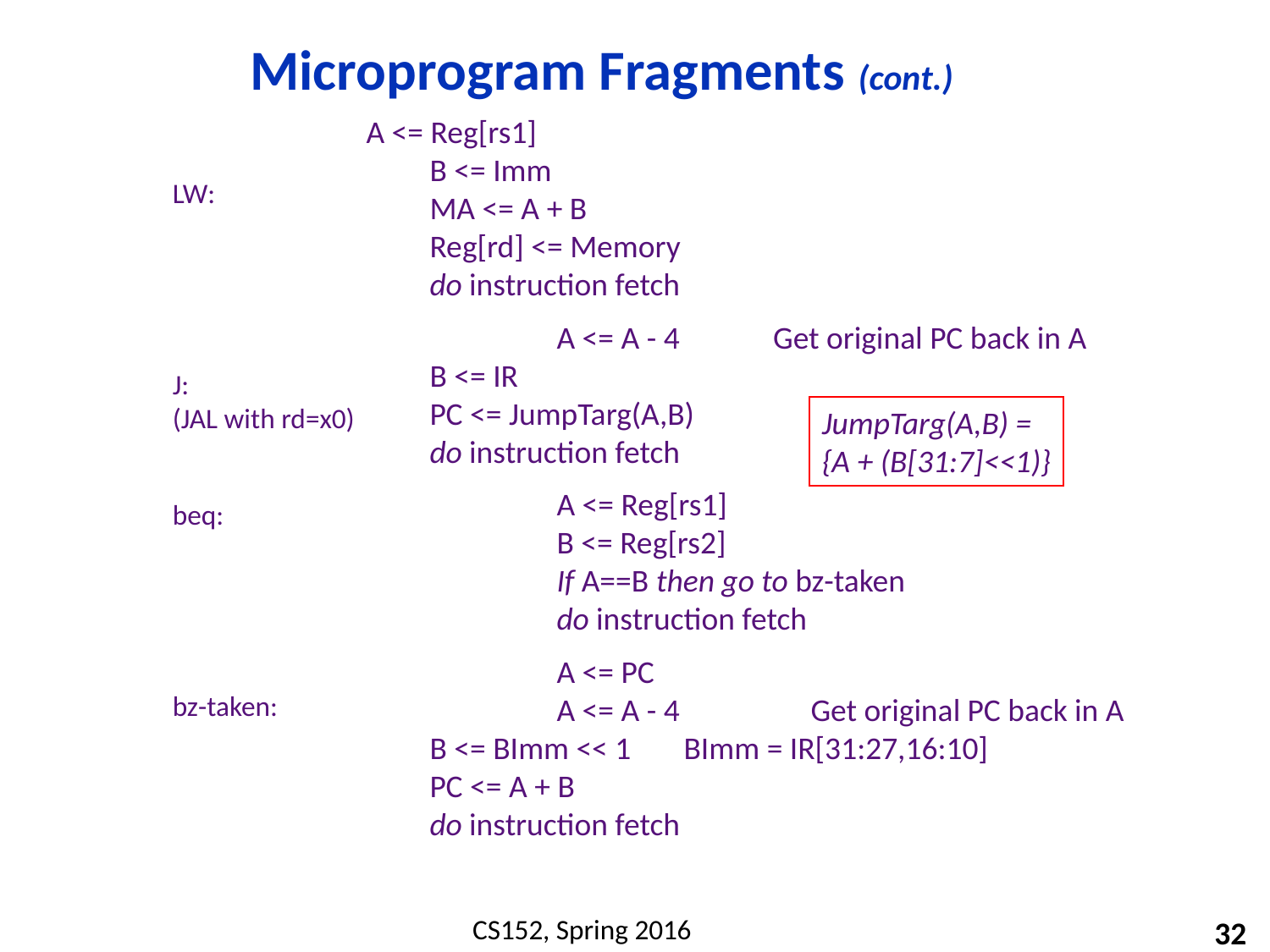

# Microprogram Fragments (cont.)
		A <= Reg[rs1]
	B <= Imm
	MA <= A + B
	Reg[rd] <= Memory
	do instruction fetch

		A <= A - 4             Get original PC back in A
	B <= IR
	PC <= JumpTarg(A,B)
	do instruction fetch

		A <= Reg[rs1]
		B <= Reg[rs2]
		If A==B then go to bz-taken
		do instruction fetch

		A <= PC
		A <= A - 4		Get original PC back in A
	B <= BImm << 1	BImm = IR[31:27,16:10]
	PC <= A + B
	do instruction fetch
LW:

J:
(JAL with rd=x0)

beq:

bz-taken:
JumpTarg(A,B) =
{A + (B[31:7]<<1)}
32